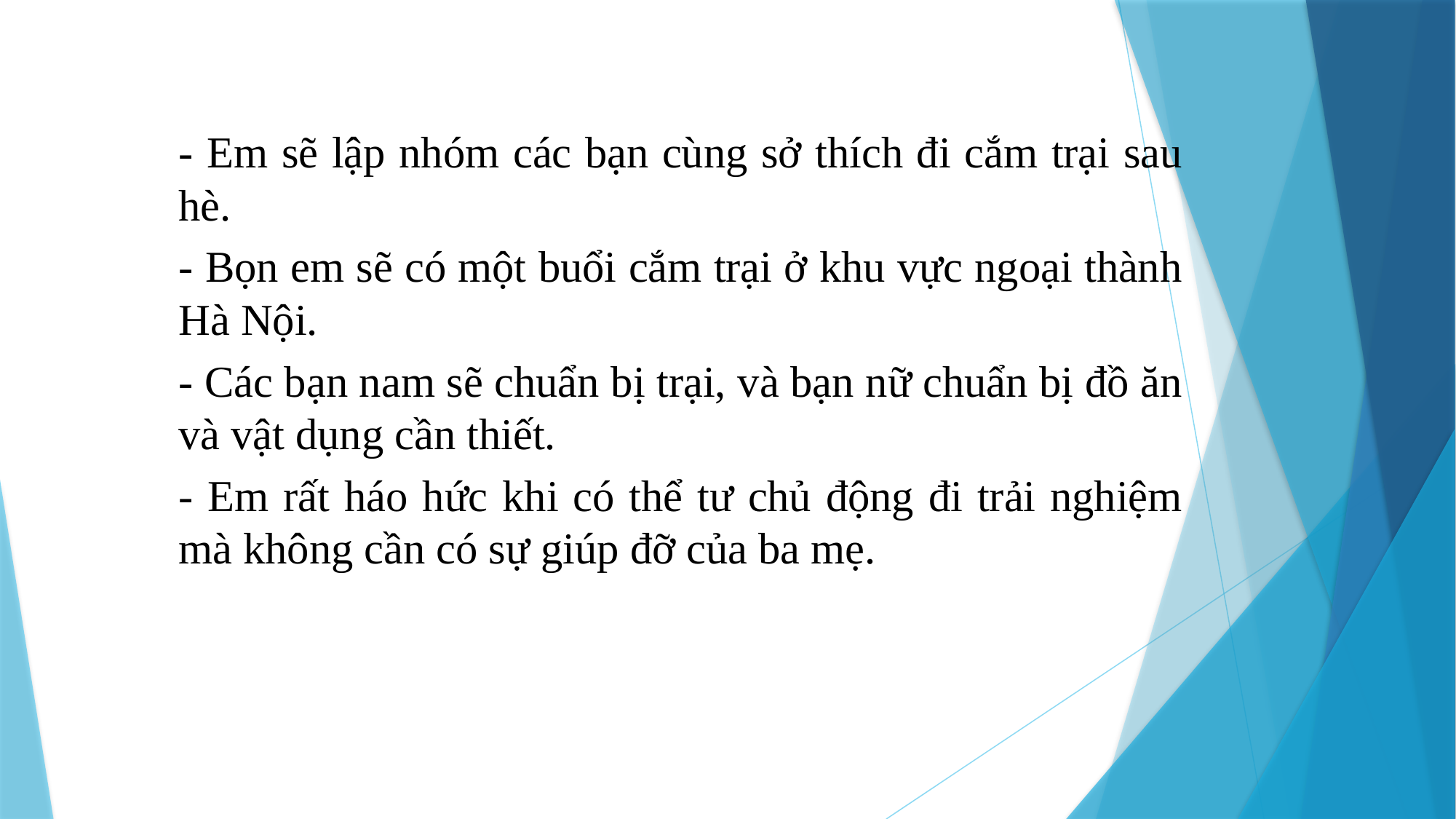

- Em sẽ lập nhóm các bạn cùng sở thích đi cắm trại sau hè.
- Bọn em sẽ có một buổi cắm trại ở khu vực ngoại thành Hà Nội.
- Các bạn nam sẽ chuẩn bị trại, và bạn nữ chuẩn bị đồ ăn và vật dụng cần thiết.
- Em rất háo hức khi có thể tư chủ động đi trải nghiệm mà không cần có sự giúp đỡ của ba mẹ.